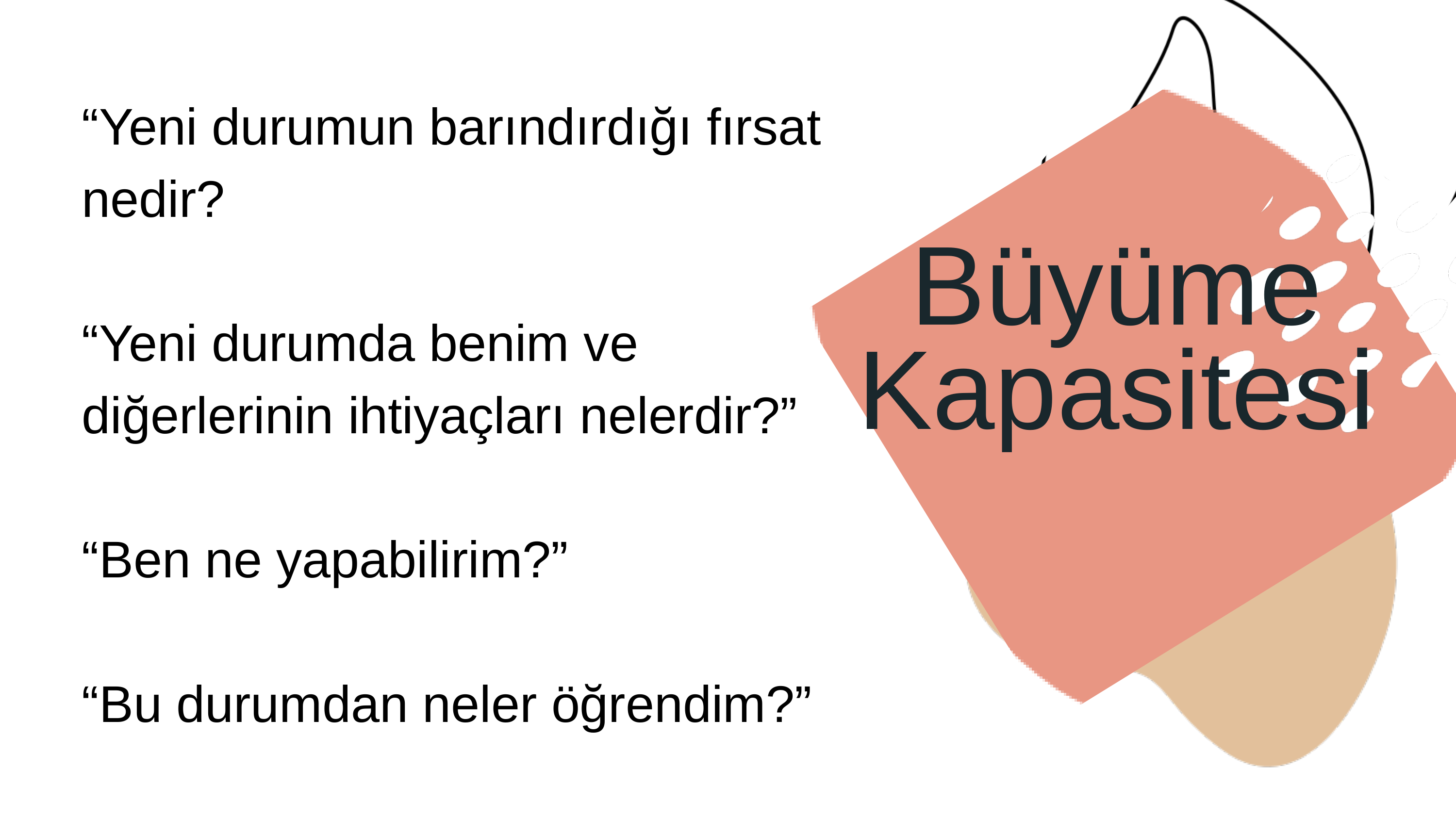

“Yeni durumun barındırdığı fırsat nedir?

“Yeni durumda benim ve diğerlerinin ihtiyaçları nelerdir?”

“Ben ne yapabilirim?”

“Bu durumdan neler öğrendim?”

Büyüme Kapasitesi